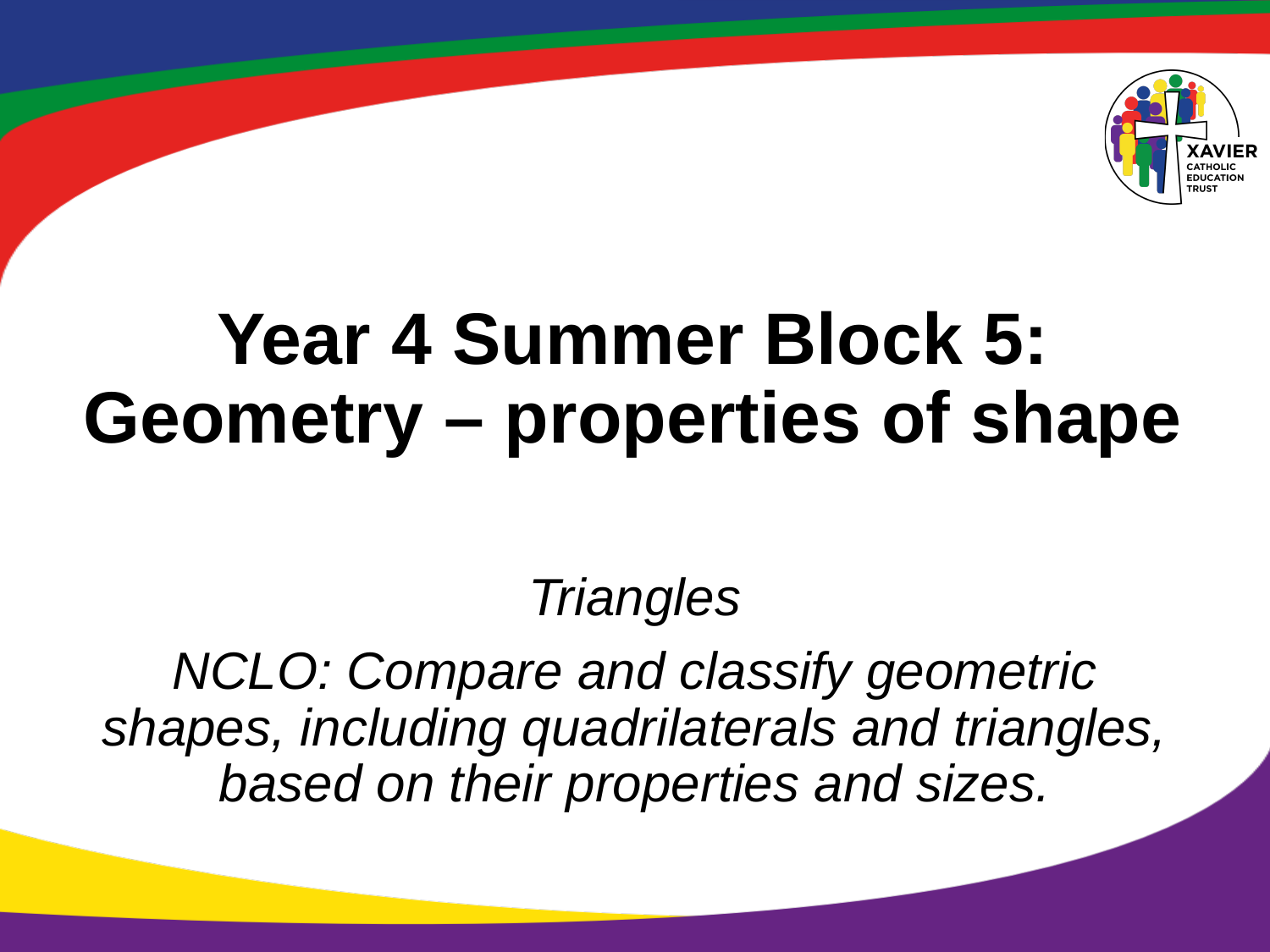

# Year 4 Summer Block 5: Geometry – properties of shape
Triangles
NCLO: Compare and classify geometric shapes, including quadrilaterals and triangles, based on their properties and sizes.